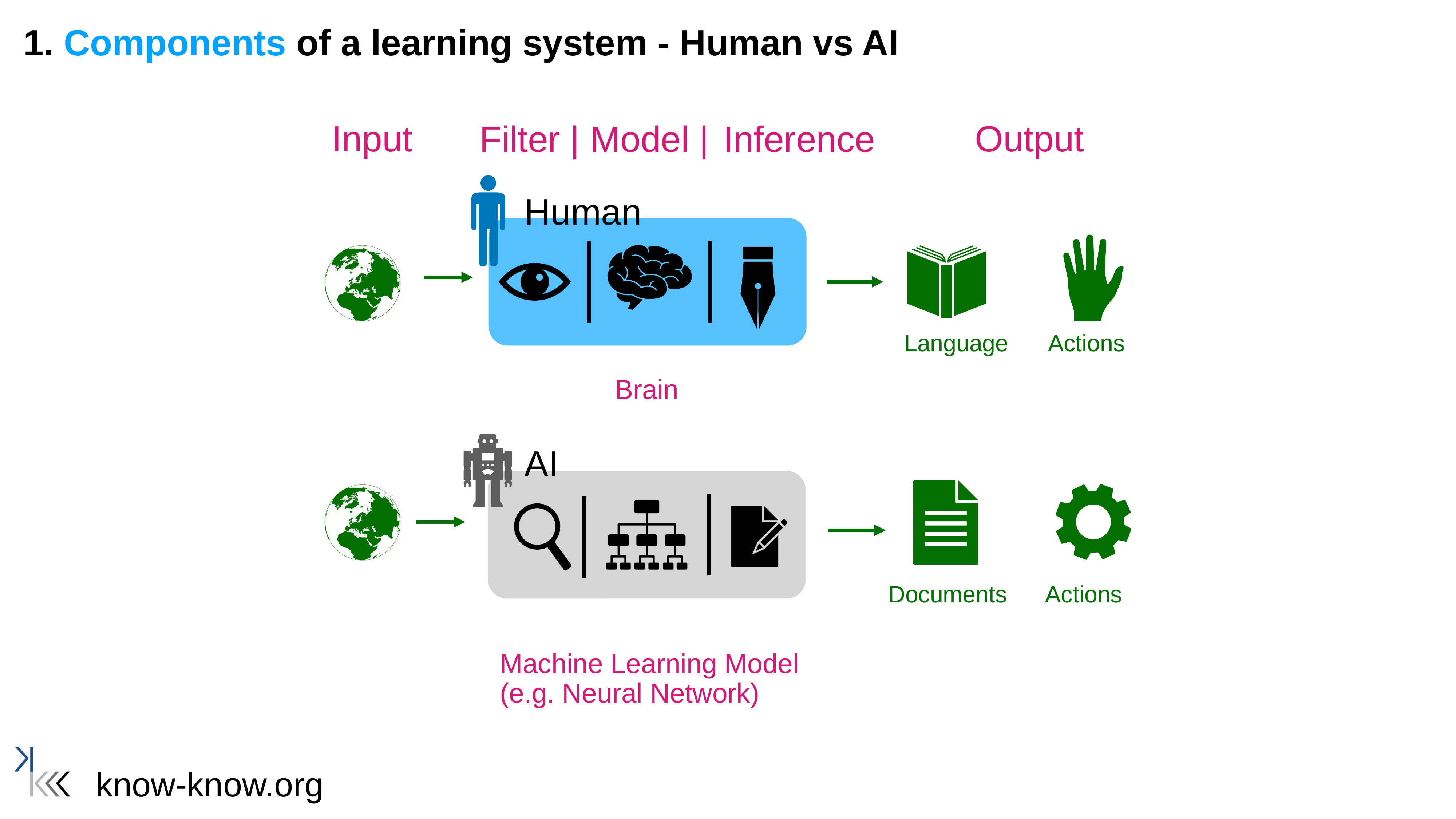

1. Components of a learning system - Human vs AI
Input
Output
Filter |
Model |
Inference

Human

Language
Actions
Brain

AI

Documents
Actions
Machine Learning Model
(e.g. Neural Network)